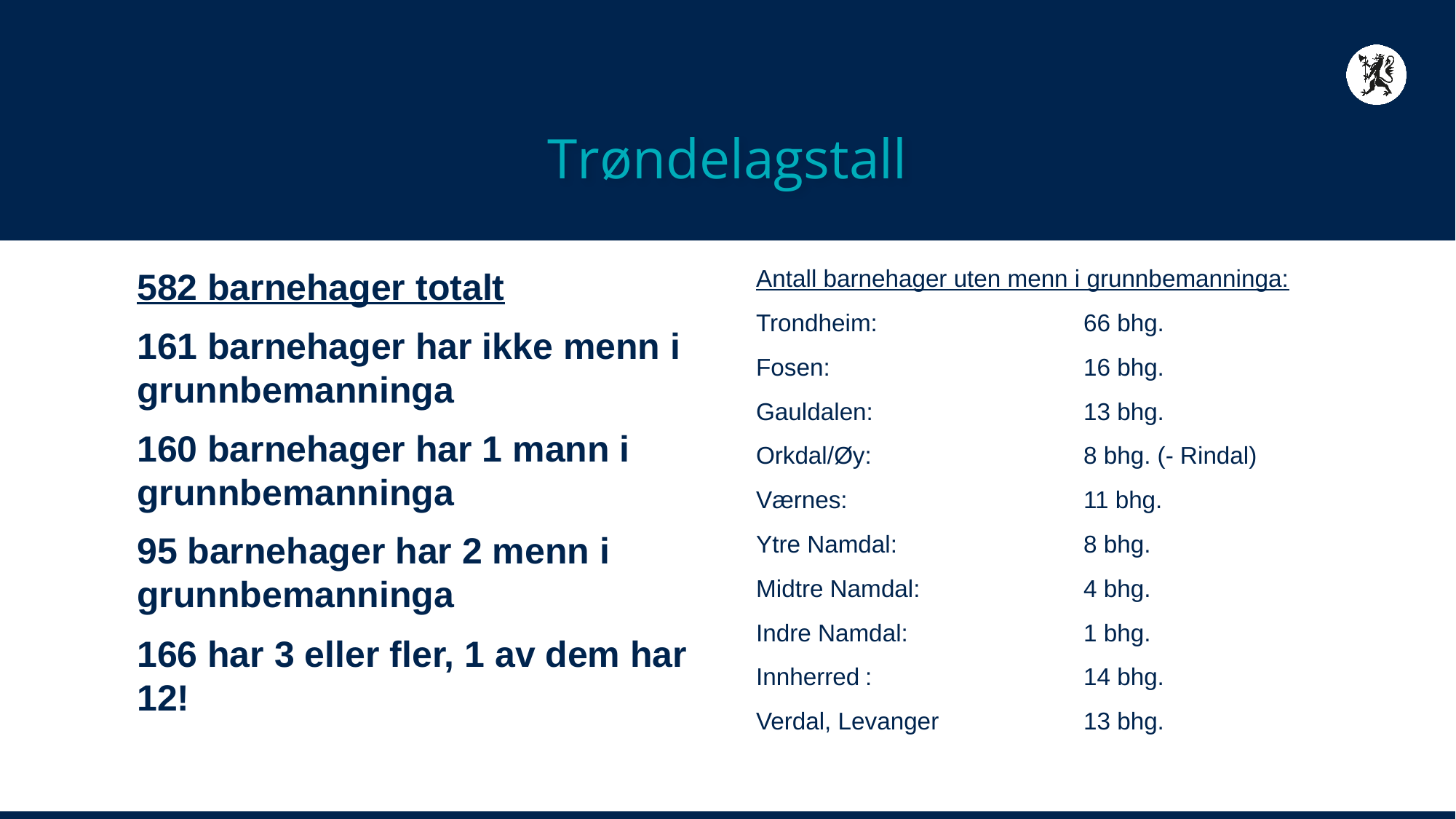

# Trøndelagstall
Antall barnehager uten menn i grunnbemanninga:
Trondheim: 		66 bhg.
Fosen:			16 bhg.
Gauldalen:		13 bhg.
Orkdal/Øy:		8 bhg. (- Rindal)
Værnes:			11 bhg.
Ytre Namdal:		8 bhg.
Midtre Namdal:		4 bhg.
Indre Namdal:		1 bhg.
Innherred	:		14 bhg.
Verdal, Levanger		13 bhg.
582 barnehager totalt
161 barnehager har ikke menn i grunnbemanninga
160 barnehager har 1 mann i grunnbemanninga
95 barnehager har 2 menn i grunnbemanninga
166 har 3 eller fler, 1 av dem har 12!